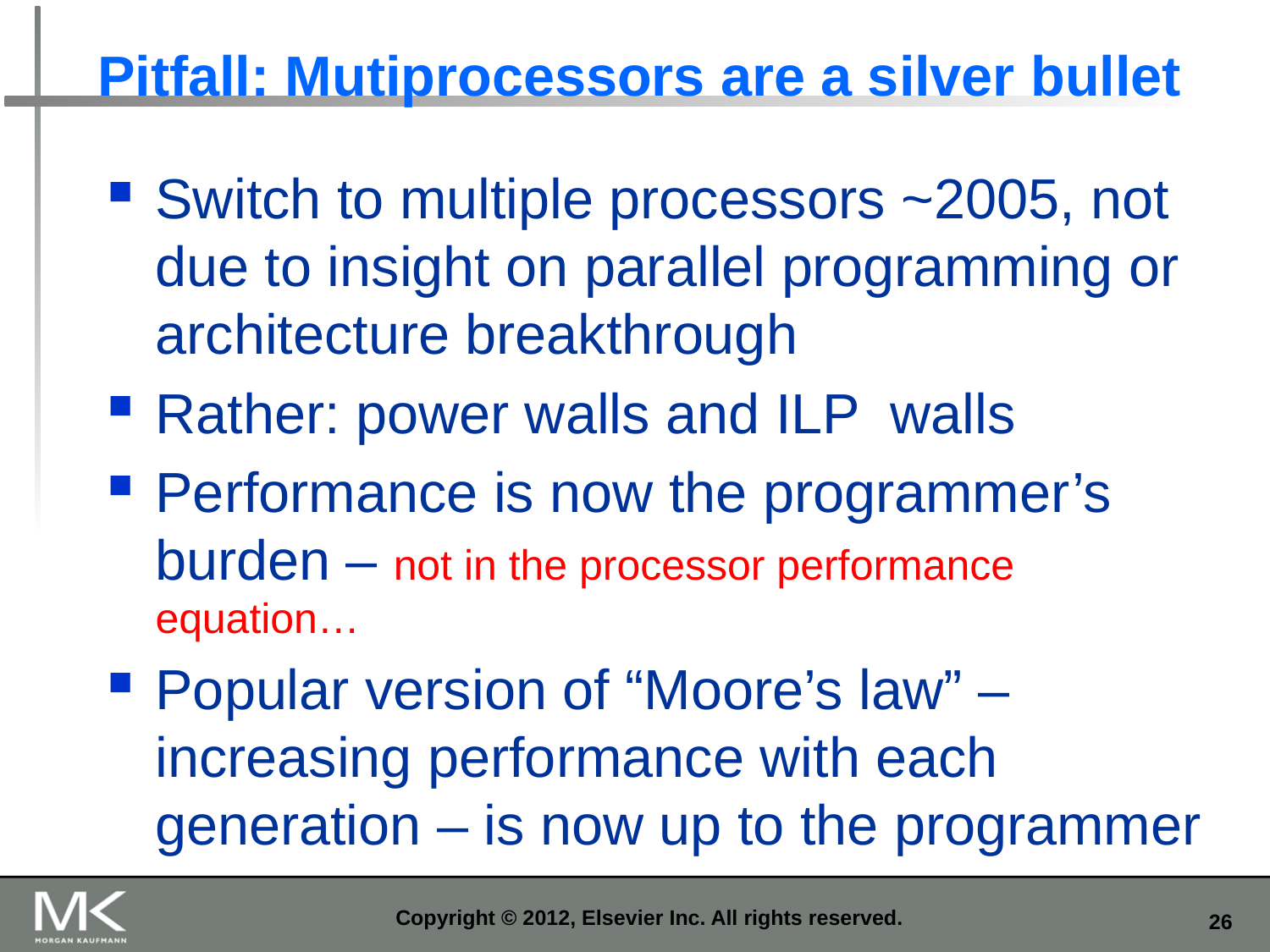

# Pitfall: Mutiprocessors are a silver bullet
Switch to multiple processors ~2005, not due to insight on parallel programming or architecture breakthrough
Rather: power walls and ILP  walls
Performance is now the programmer’s burden – not in the processor performance equation…
Popular version of “Moore’s law” – increasing performance with each generation – is now up to the programmer
Copyright © 2012, Elsevier Inc. All rights reserved.